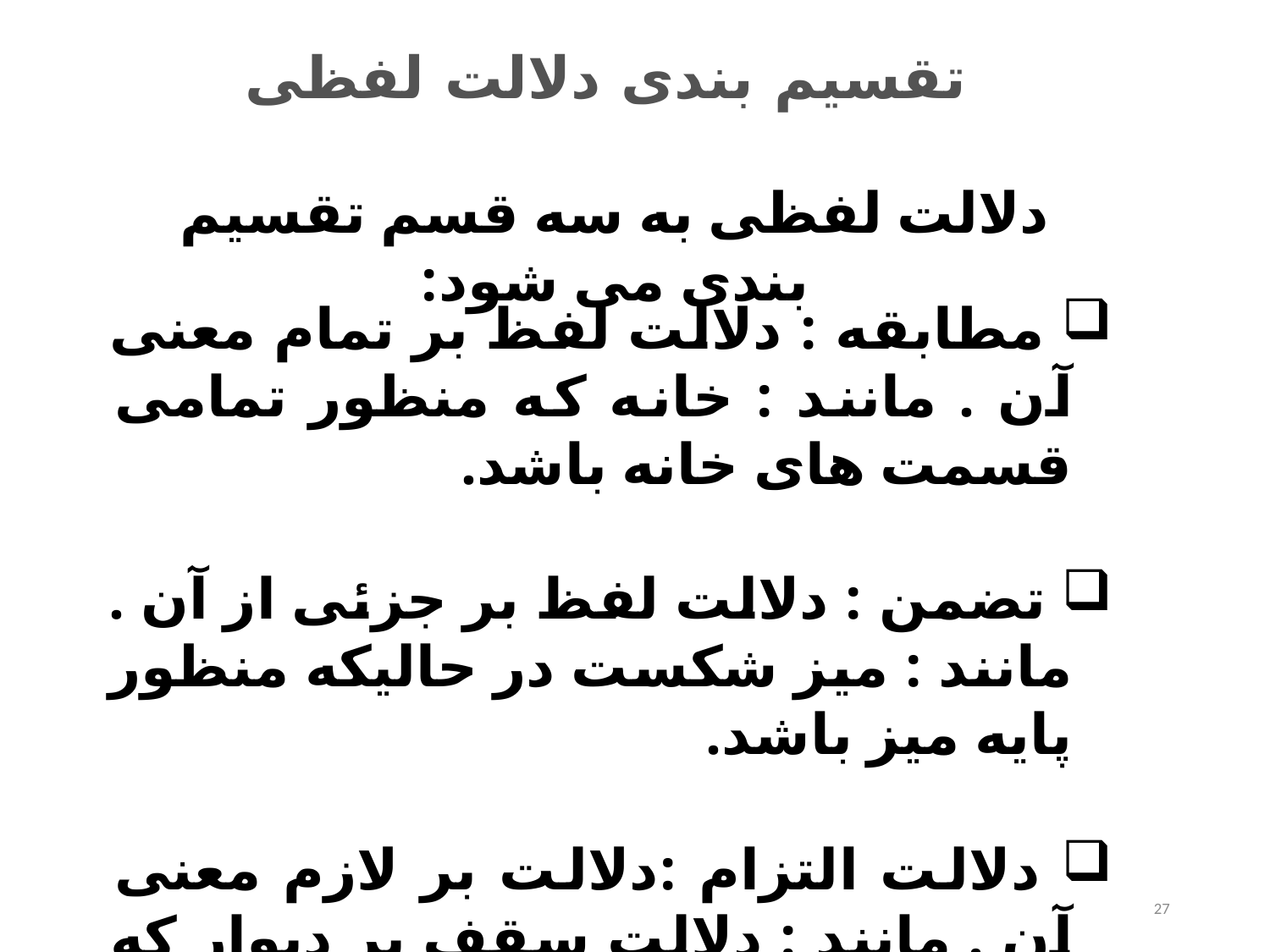

# تقسیم بندی دلالت لفظی
دلالت لفظی به سه قسم تقسیم بندی می شود:
 مطابقه : دلالت لفظ بر تمام معنی آن . مانند : خانه که منظور تمامی قسمت های خانه باشد.

 تضمن : دلالت لفظ بر جزئی از آن . مانند : میز شکست در حالیکه منظور پایه میز باشد.

 دلالت التزام :‌دلالت بر لازم معنی آن . مانند : دلالت سقف بر دیوار که بدون دیوار معنی ندارد.
27